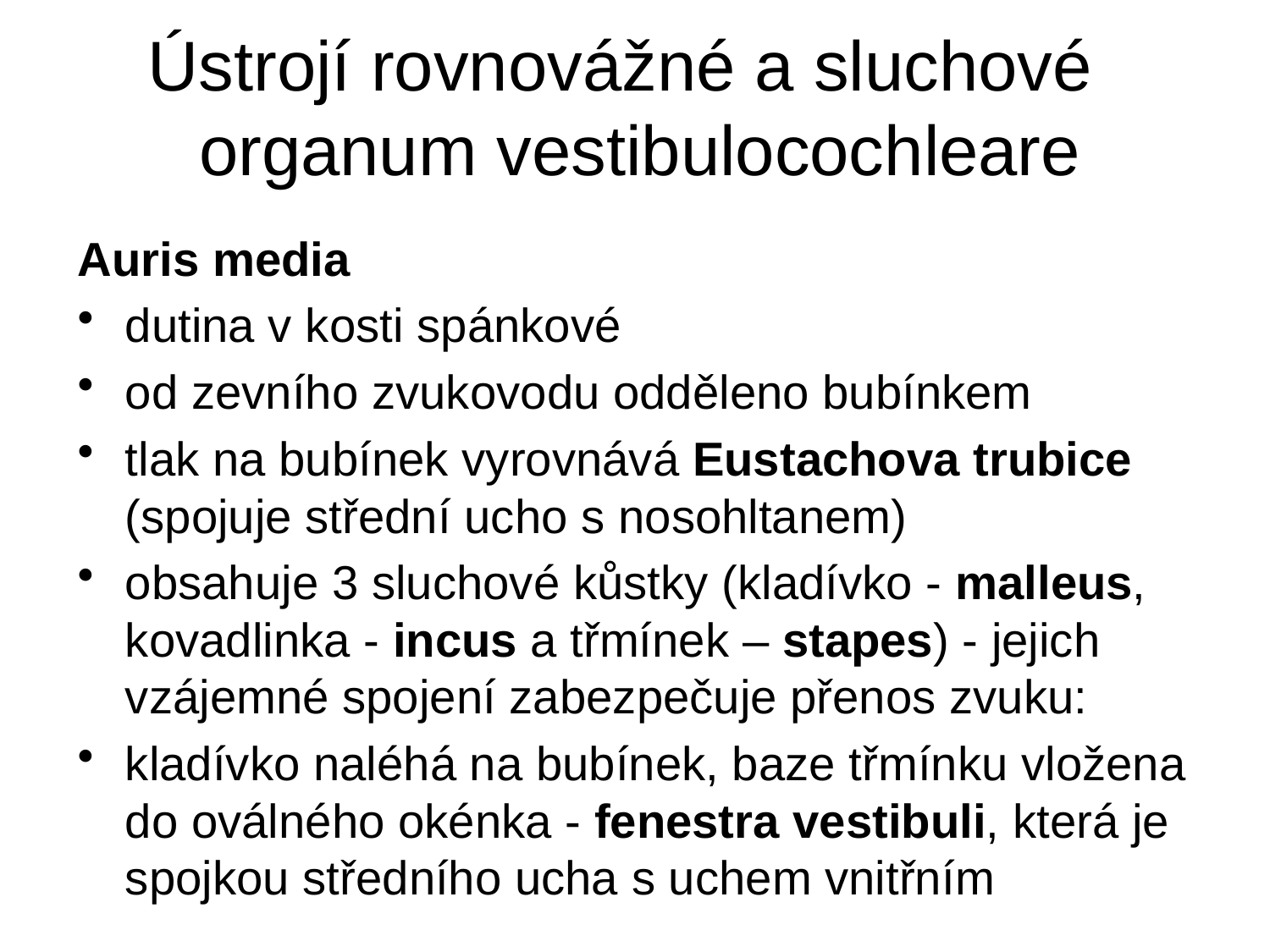

# Ústrojí rovnovážné a sluchové   organum vestibulocochleare
Auris media
dutina v kosti spánkové
od zevního zvukovodu odděleno bubínkem
tlak na bubínek vyrovnává Eustachova trubice (spojuje střední ucho s nosohltanem)
obsahuje 3 sluchové kůstky (kladívko - malleus, kovadlinka - incus a třmínek – stapes) - jejich vzájemné spojení zabezpečuje přenos zvuku:
kladívko naléhá na bubínek, baze třmínku vložena do oválného okénka - fenestra vestibuli, která je spojkou středního ucha s uchem vnitřním